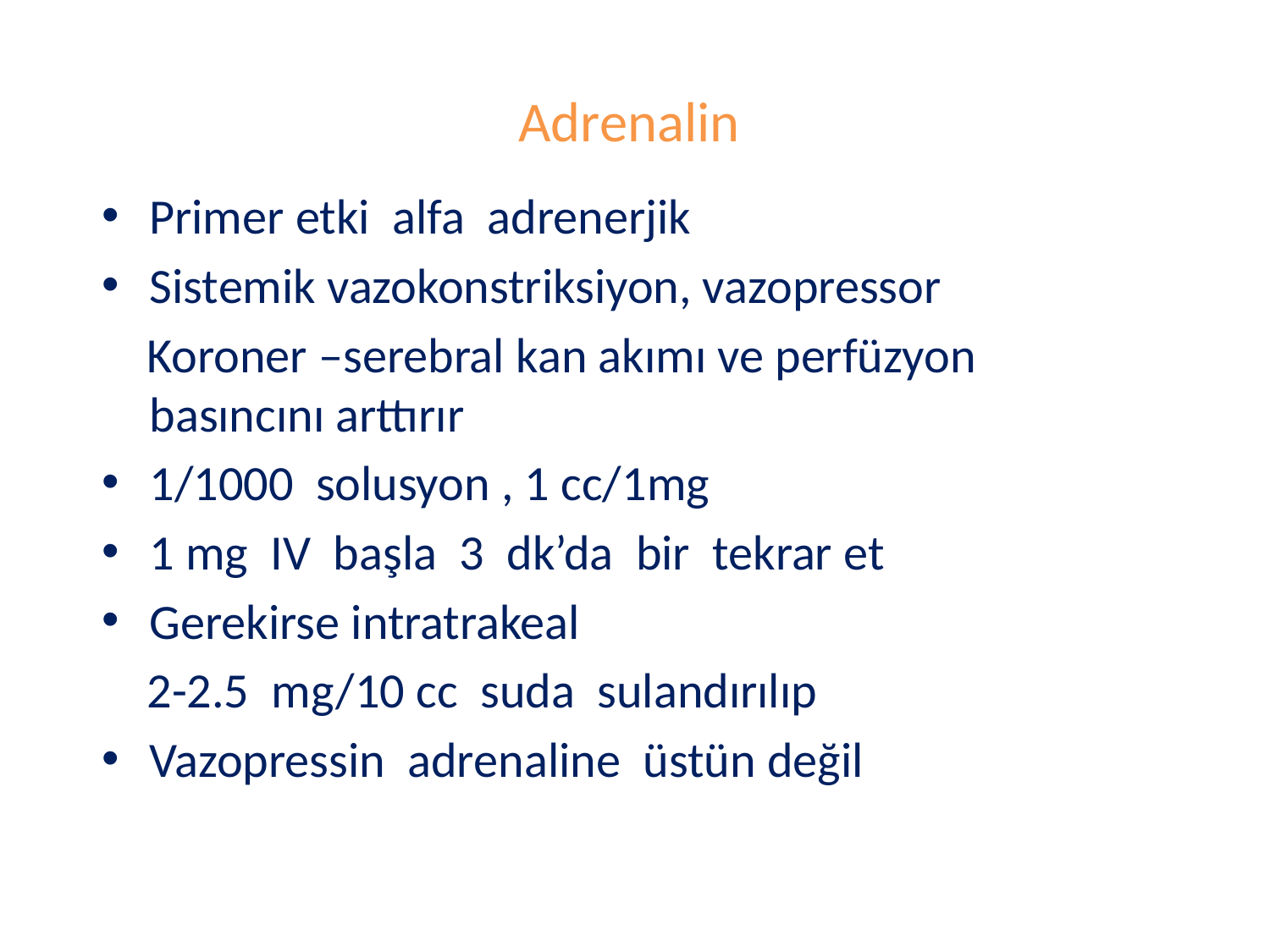

# Adrenalin
Primer etki  alfa  adrenerjik
Sistemik vazokonstriksiyon, vazopressor
    Koroner –serebral kan akımı ve perfüzyon basıncını arttırır
1/1000  solusyon , 1 cc/1mg
1 mg  IV  başla  3  dk’da  bir  tekrar et
Gerekirse intratrakeal
    2-2.5  mg/10 cc  suda  sulandırılıp
Vazopressin  adrenaline  üstün değil